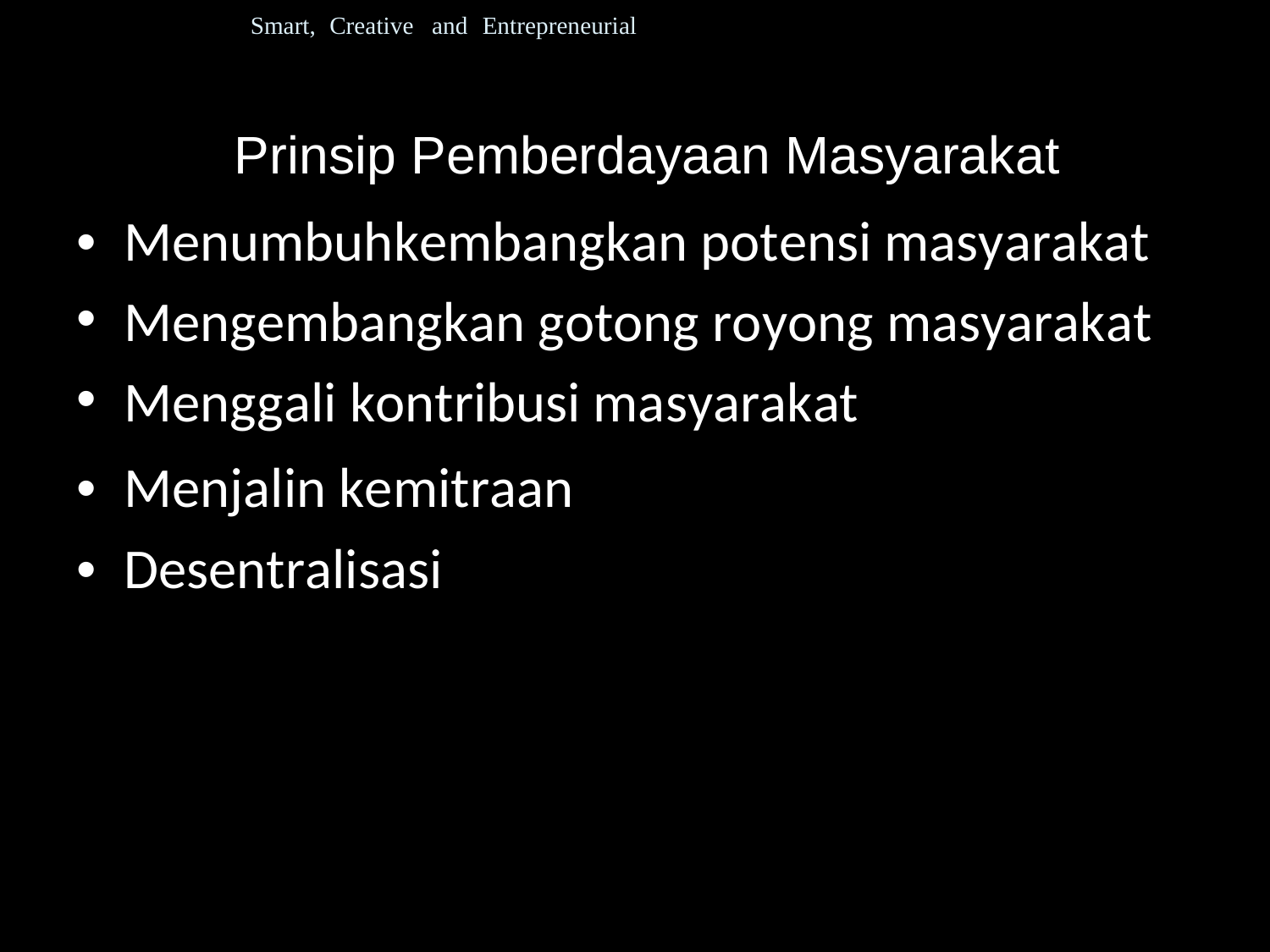

Smart,  Creative  and  Entrepreneurial
Prinsip Pemberdayaan Masyarakat
Menumbuhkembangkan potensi masyarakat
Mengembangkan gotong royong masyarakat
Menggali kontribusi masyarakat
•
•
•

• Menjalin kemitraan
• Desentralisasi